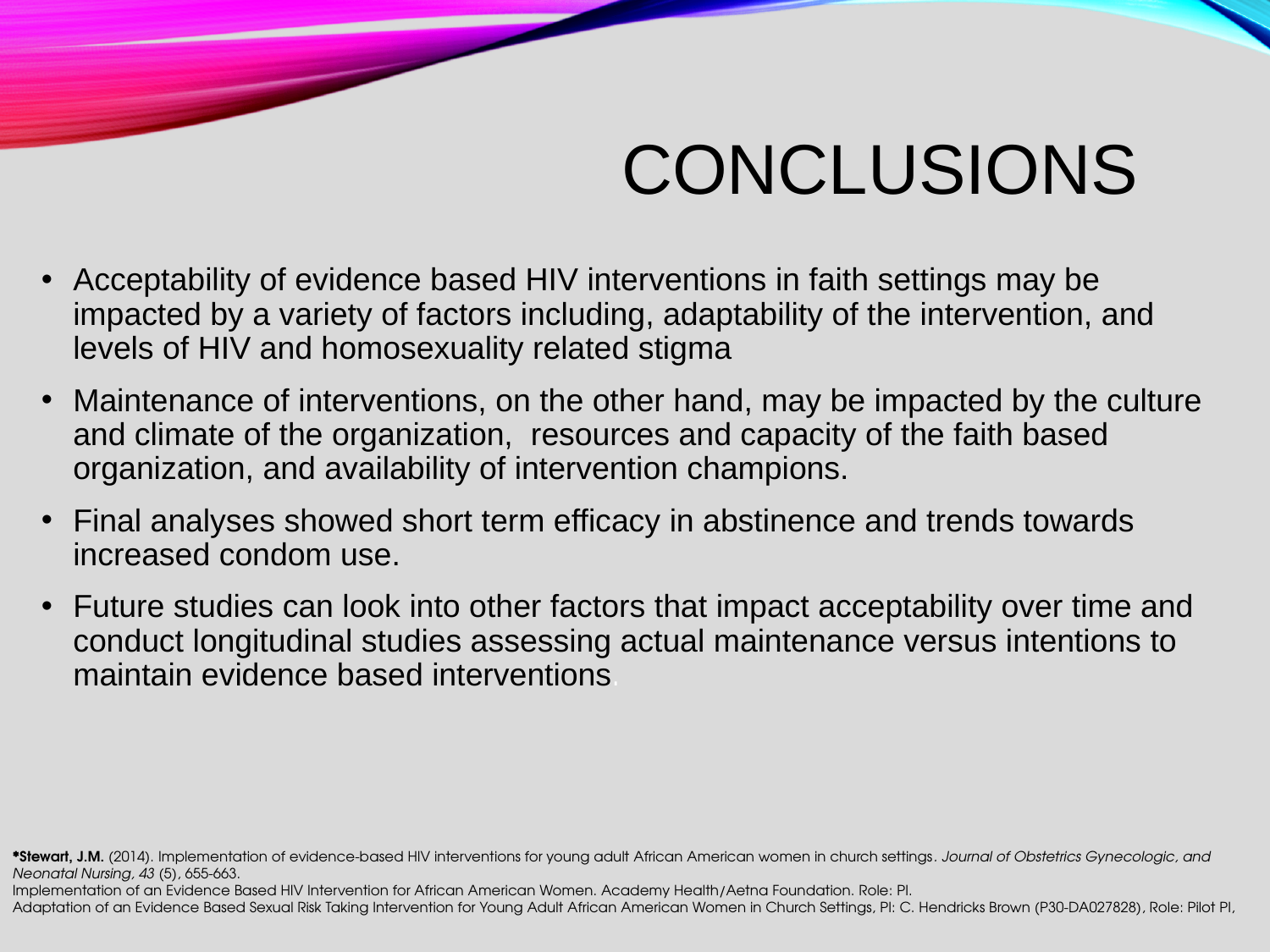

# Conclusions
Acceptability of evidence based HIV interventions in faith settings may be impacted by a variety of factors including, adaptability of the intervention, and levels of HIV and homosexuality related stigma
Maintenance of interventions, on the other hand, may be impacted by the culture and climate of the organization,  resources and capacity of the faith based organization, and availability of intervention champions.
Final analyses showed short term efficacy in abstinence and trends towards increased condom use.
Future studies can look into other factors that impact acceptability over time and conduct longitudinal studies assessing actual maintenance versus intentions to maintain evidence based interventions.
*Stewart, J.M. (2014). Implementation of evidence-based HIV interventions for young adult African American women in church settings. Journal of Obstetrics Gynecologic, and Neonatal Nursing, 43 (5), 655-663.
Implementation of an Evidence Based HIV Intervention for African American Women. Academy Health/Aetna Foundation. Role: PI.
Adaptation of an Evidence Based Sexual Risk Taking Intervention for Young Adult African American Women in Church Settings, PI: C. Hendricks Brown (P30-DA027828), Role: Pilot PI,